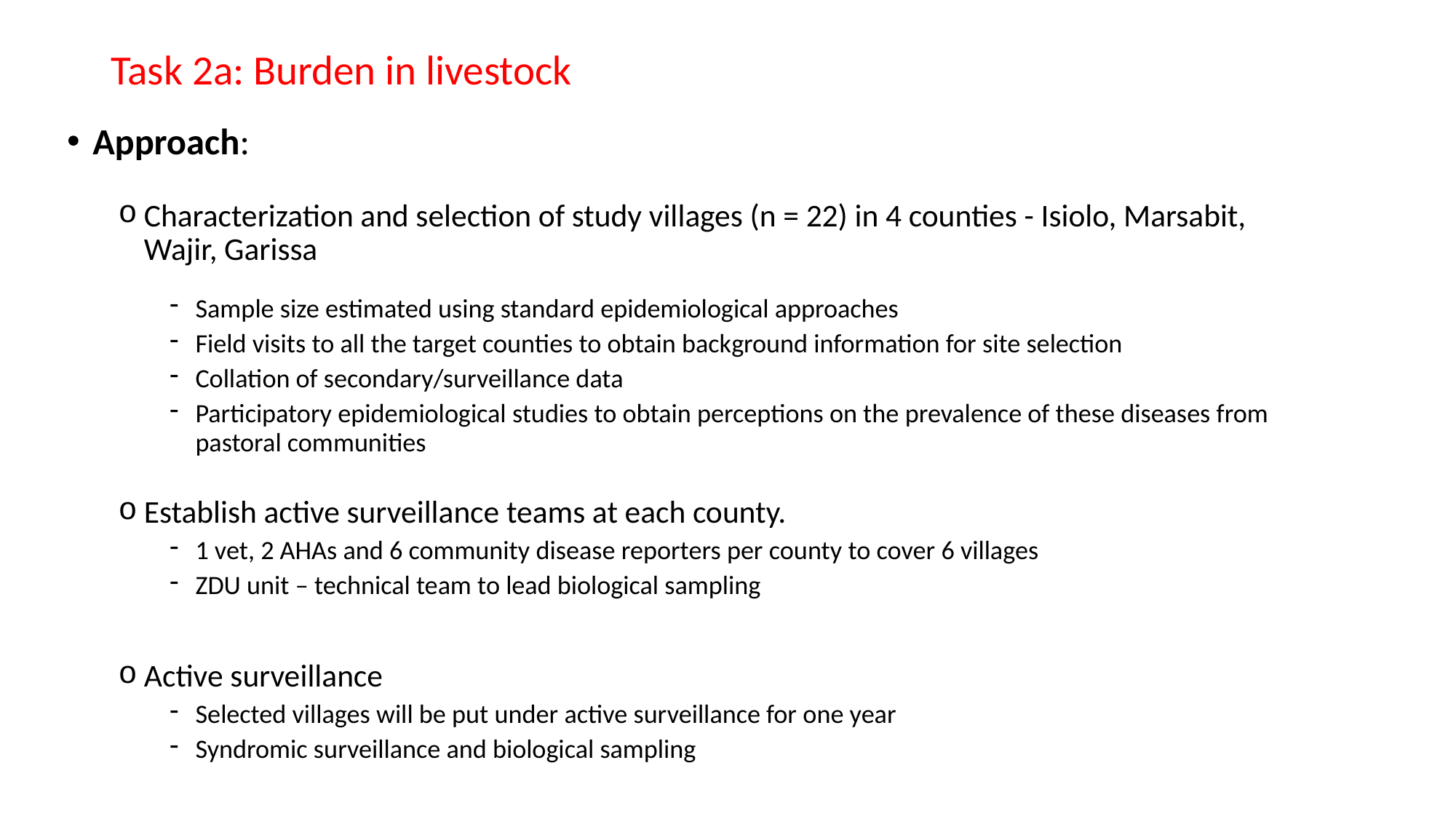

# Task 2a: Burden in livestock
Approach:

Characterization and selection of study villages (n = 22) in 4 counties - Isiolo, Marsabit, Wajir, Garissa

Sample size estimated using standard epidemiological approaches
Field visits to all the target counties to obtain background information for site selection
Collation of secondary/surveillance data
Participatory epidemiological studies to obtain perceptions on the prevalence of these diseases from pastoral communities

Establish active surveillance teams at each county.
1 vet, 2 AHAs and 6 community disease reporters per county to cover 6 villages
ZDU unit – technical team to lead biological sampling

Active surveillance
Selected villages will be put under active surveillance for one year
Syndromic surveillance and biological sampling